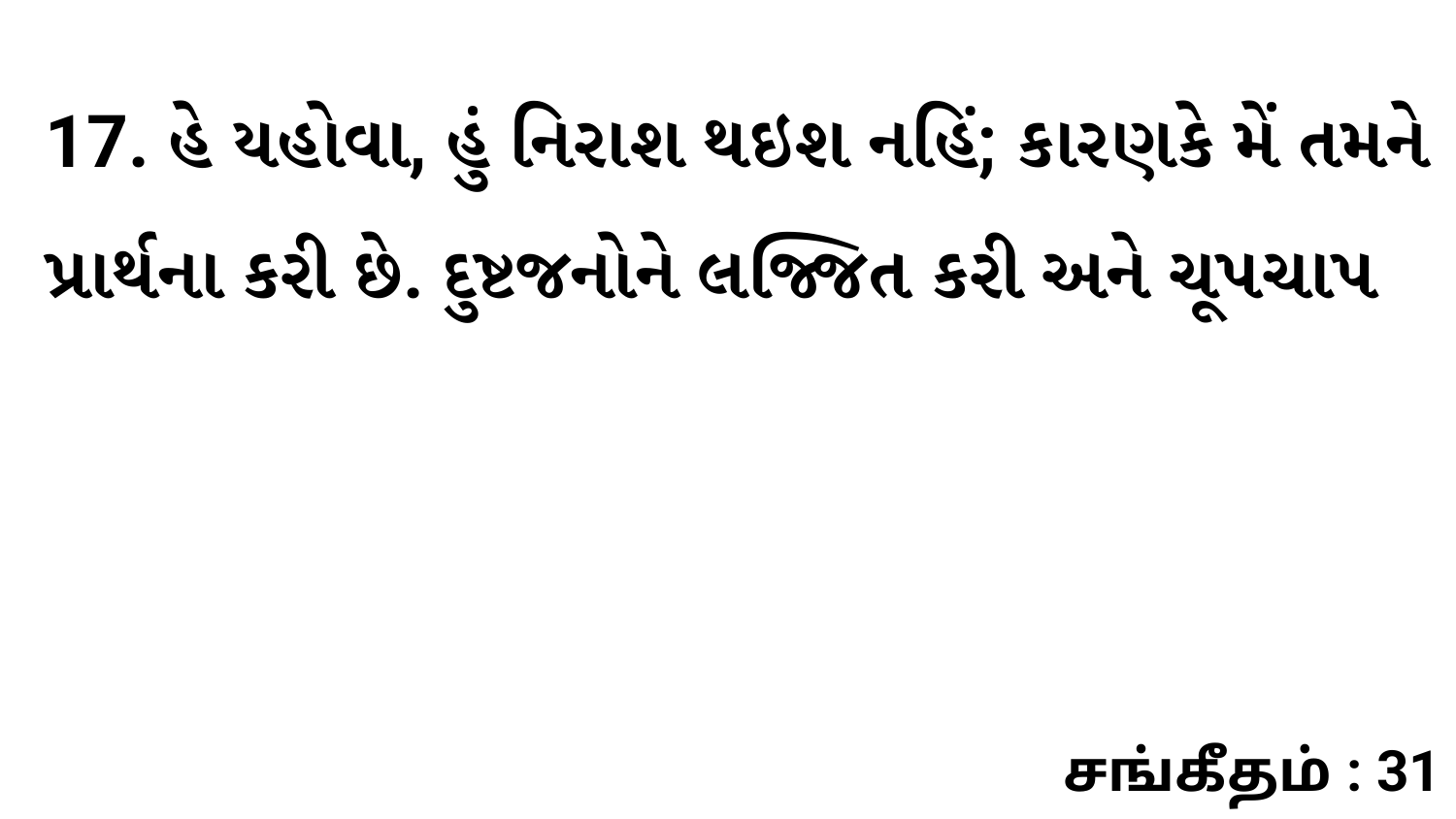

17. હે યહોવા, હું નિરાશ થઇશ નહિં; કારણકે મેં તમને પ્રાર્થના કરી છે. દુષ્ટજનોને લજ્જિત કરી અને ચૂપચાપ
சங்கீதம் : 31